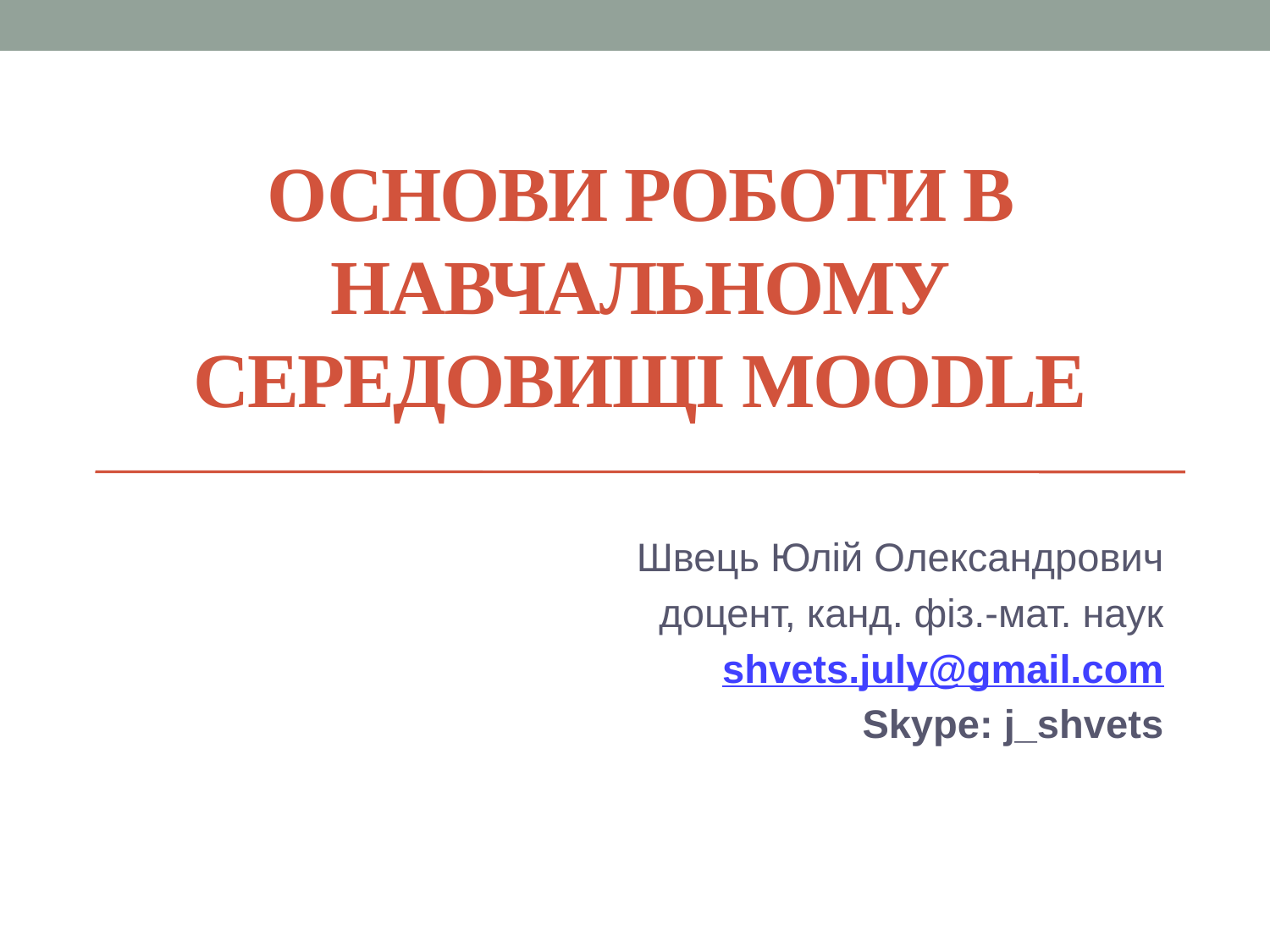

# Основи роботи в навчальному середовищі MOODLE
Швець Юлій Олександрович
доцент, канд. фіз.-мат. наук
shvets.july@gmail.com
Skype: j_shvets